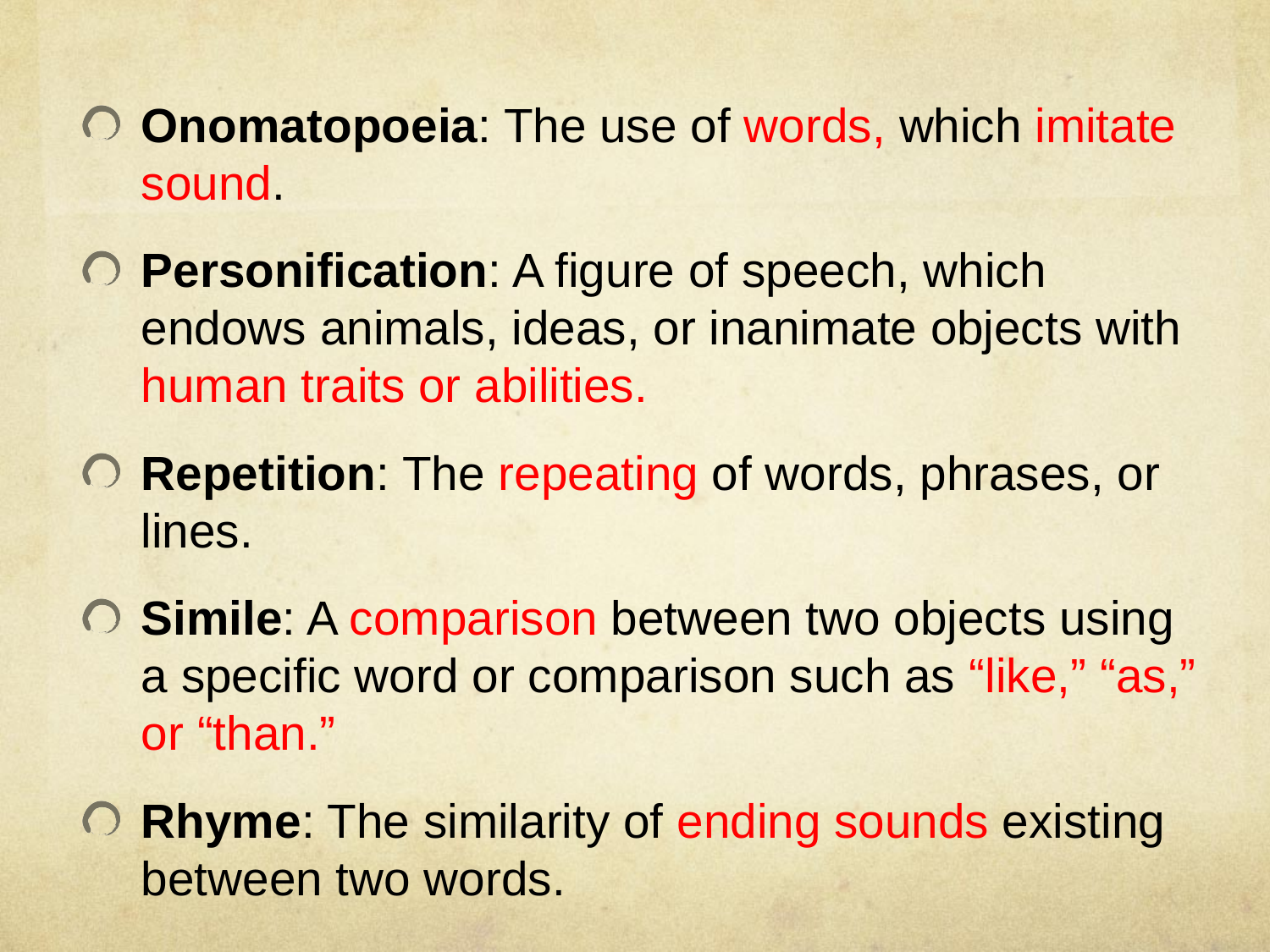

Onomatopoeia: The use of words, which imitate sound.
Personification: A figure of speech, which endows animals, ideas, or inanimate objects with human traits or abilities.
Repetition: The repeating of words, phrases, or lines.
Simile: A comparison between two objects using a specific word or comparison such as “like,” “as,” or “than.”
Rhyme: The similarity of ending sounds existing between two words.